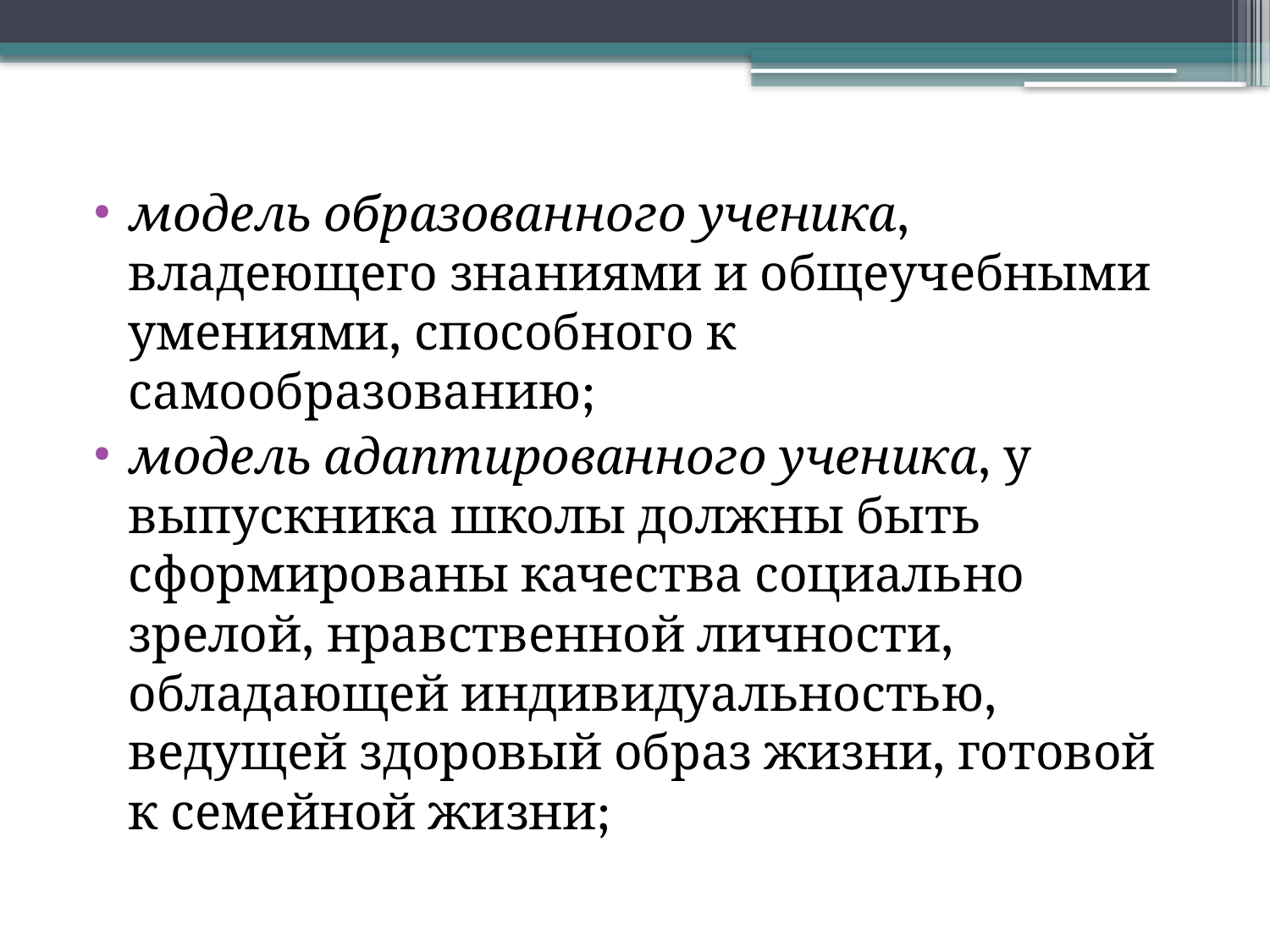

модель образованного ученика, владеющего знаниями и общеучебными умениями, способного к самообразованию;
модель адаптированного ученика, у выпускника школы должны быть сформированы качества социально зрелой, нравственной личности, обладающей индивидуальностью, ведущей здоровый образ жизни, готовой к семейной жизни;